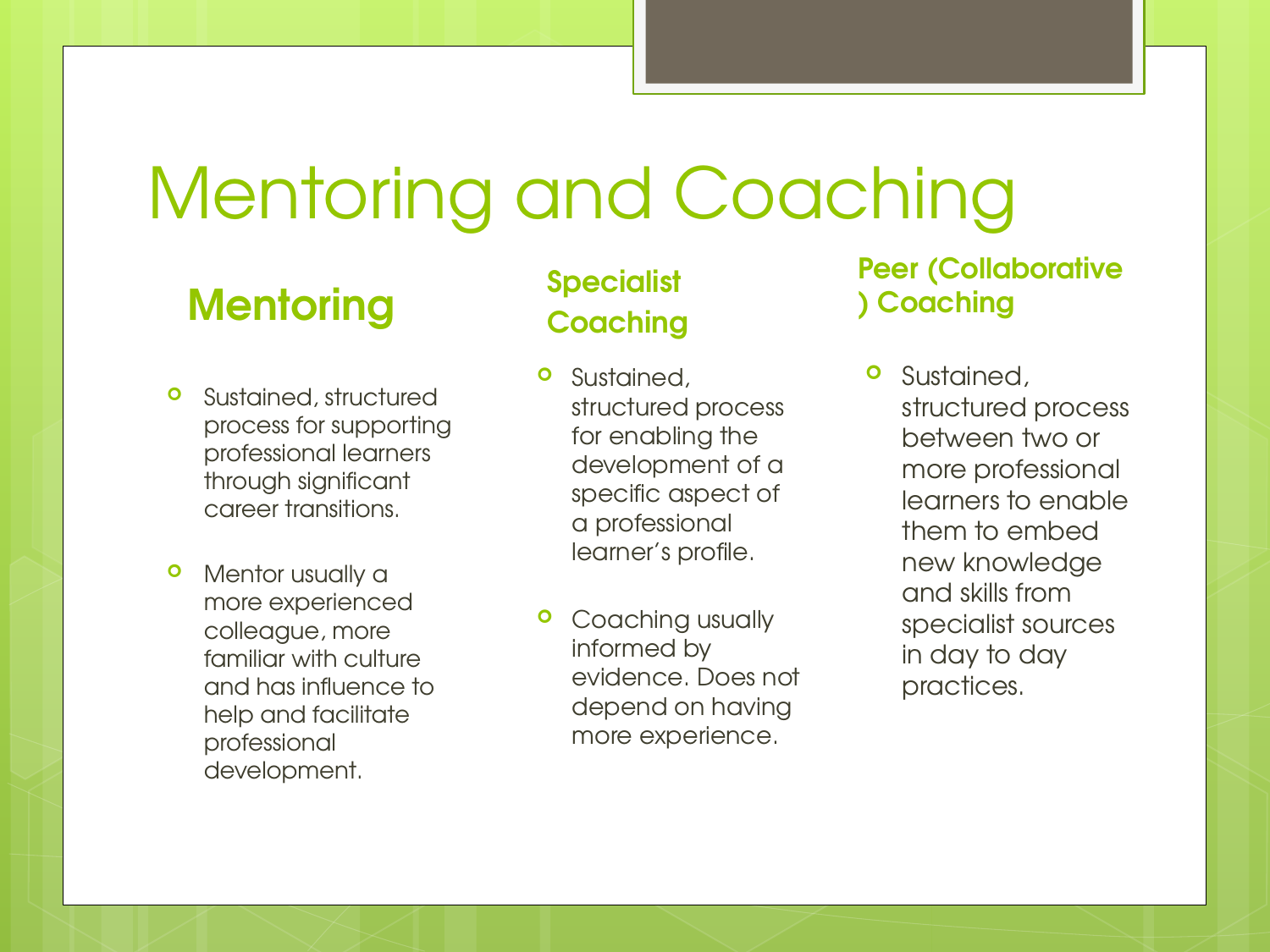

# Mentoring and Coaching
Peer (Collaborative ) Coaching
Mentoring
Specialist
Coaching
Sustained, structured process between two or more professional learners to enable them to embed new knowledge and skills from specialist sources in day to day practices.
Sustained, structured process for enabling the development of a specific aspect of a professional learner’s profile.

Coaching usually informed by evidence. Does not depend on having more experience.
Sustained, structured process for supporting professional learners through significant career transitions.

Mentor usually a more experienced colleague, more familiar with culture and has influence to help and facilitate professional development.